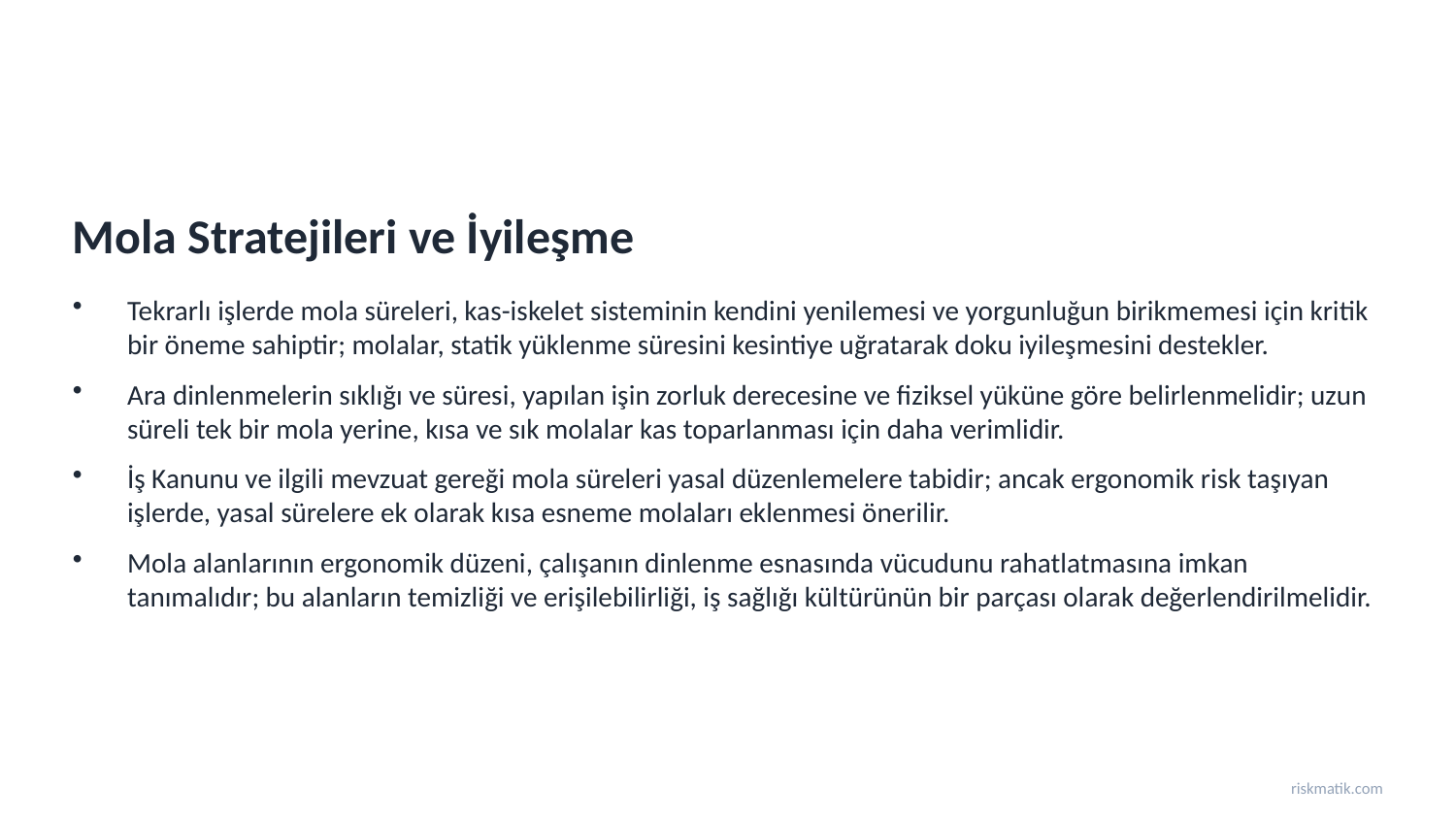

Mola Stratejileri ve İyileşme
Tekrarlı işlerde mola süreleri, kas-iskelet sisteminin kendini yenilemesi ve yorgunluğun birikmemesi için kritik bir öneme sahiptir; molalar, statik yüklenme süresini kesintiye uğratarak doku iyileşmesini destekler.
Ara dinlenmelerin sıklığı ve süresi, yapılan işin zorluk derecesine ve fiziksel yüküne göre belirlenmelidir; uzun süreli tek bir mola yerine, kısa ve sık molalar kas toparlanması için daha verimlidir.
İş Kanunu ve ilgili mevzuat gereği mola süreleri yasal düzenlemelere tabidir; ancak ergonomik risk taşıyan işlerde, yasal sürelere ek olarak kısa esneme molaları eklenmesi önerilir.
Mola alanlarının ergonomik düzeni, çalışanın dinlenme esnasında vücudunu rahatlatmasına imkan tanımalıdır; bu alanların temizliği ve erişilebilirliği, iş sağlığı kültürünün bir parçası olarak değerlendirilmelidir.
riskmatik.com